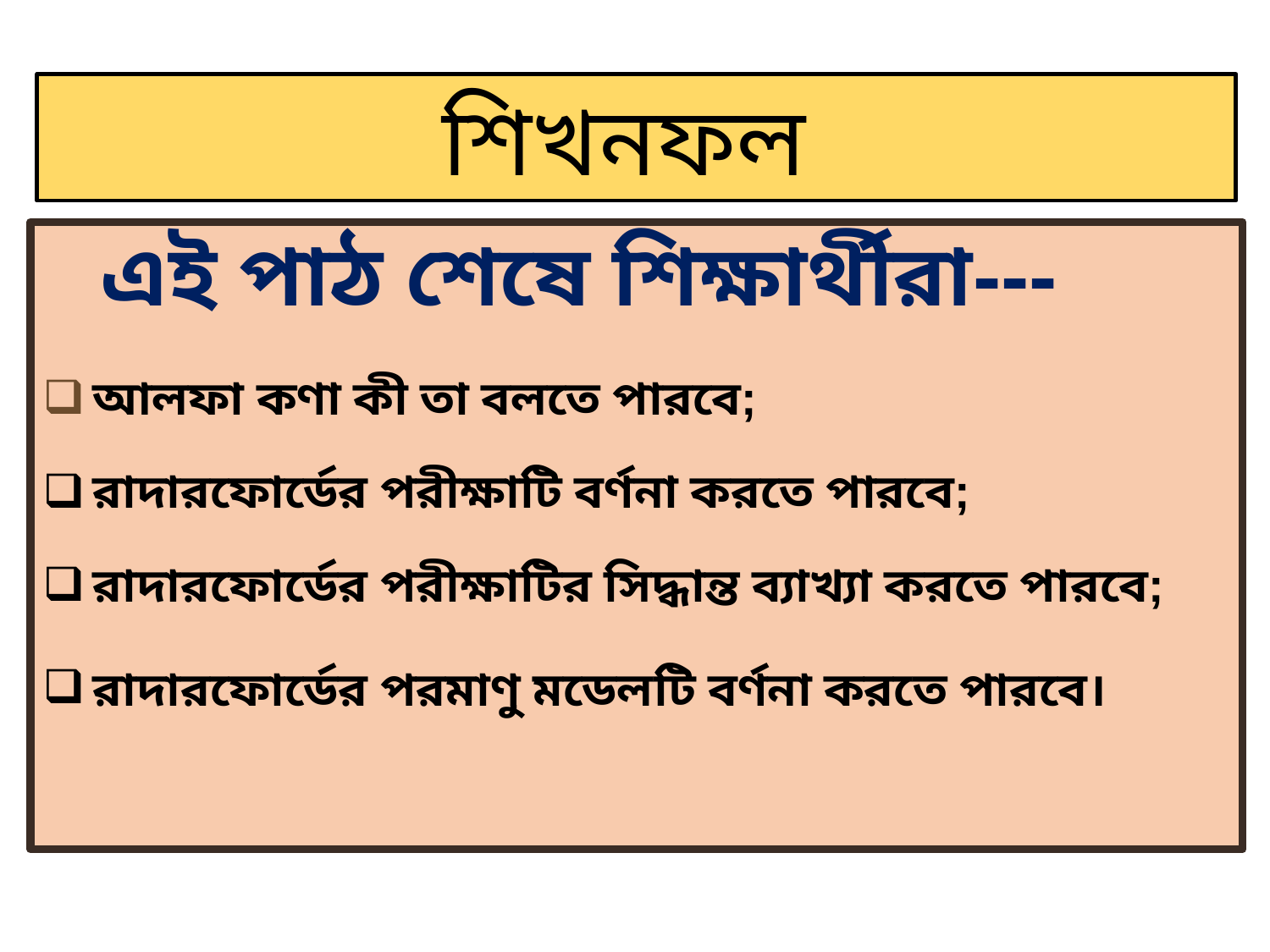

শিখনফল
    এই পাঠ শেষে শিক্ষার্থীরা---
 আলফা কণা কী তা বলতে পারবে;
 রাদারফোর্ডের পরীক্ষাটি বর্ণনা করতে পারবে;
 রাদারফোর্ডের পরীক্ষাটির সিদ্ধান্ত ব্যাখ্যা করতে পারবে;
 রাদারফোর্ডের পরমাণু মডেলটি বর্ণনা করতে পারবে।